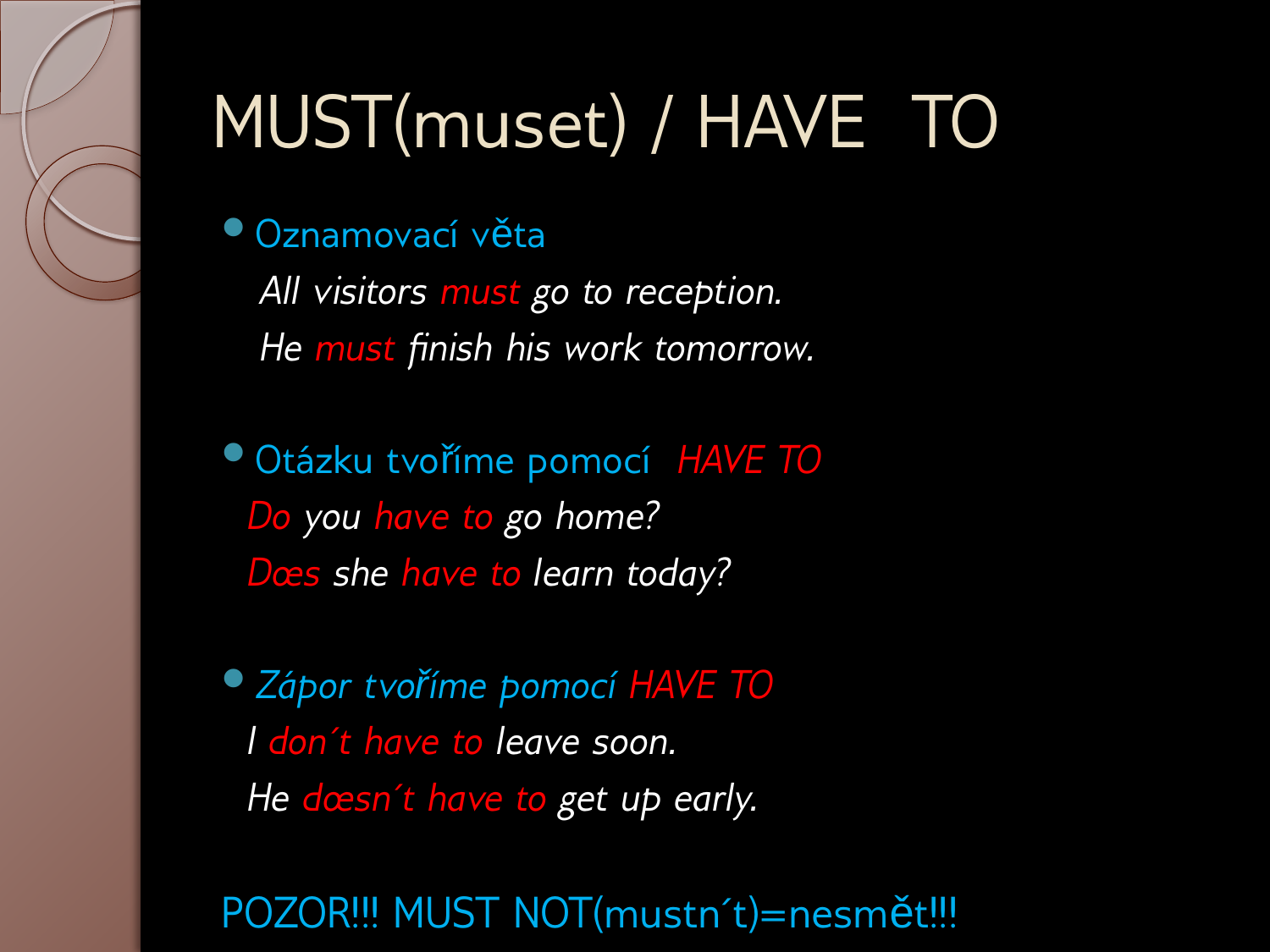

# MUST(muset) / HAVE  TO
Oznamovací věta
   All visitors must go to reception.
   He must finish his work tomorrow.

Otázku tvoříme pomocí  HAVE TO
  Do you have to go home?
  Does she have to learn today?

Zápor tvoříme pomocí HAVE TO
  I don´t have to leave soon.
  He doesn´t have to get up early.

POZOR!!! MUST NOT(mustn´t)=nesmět!!!